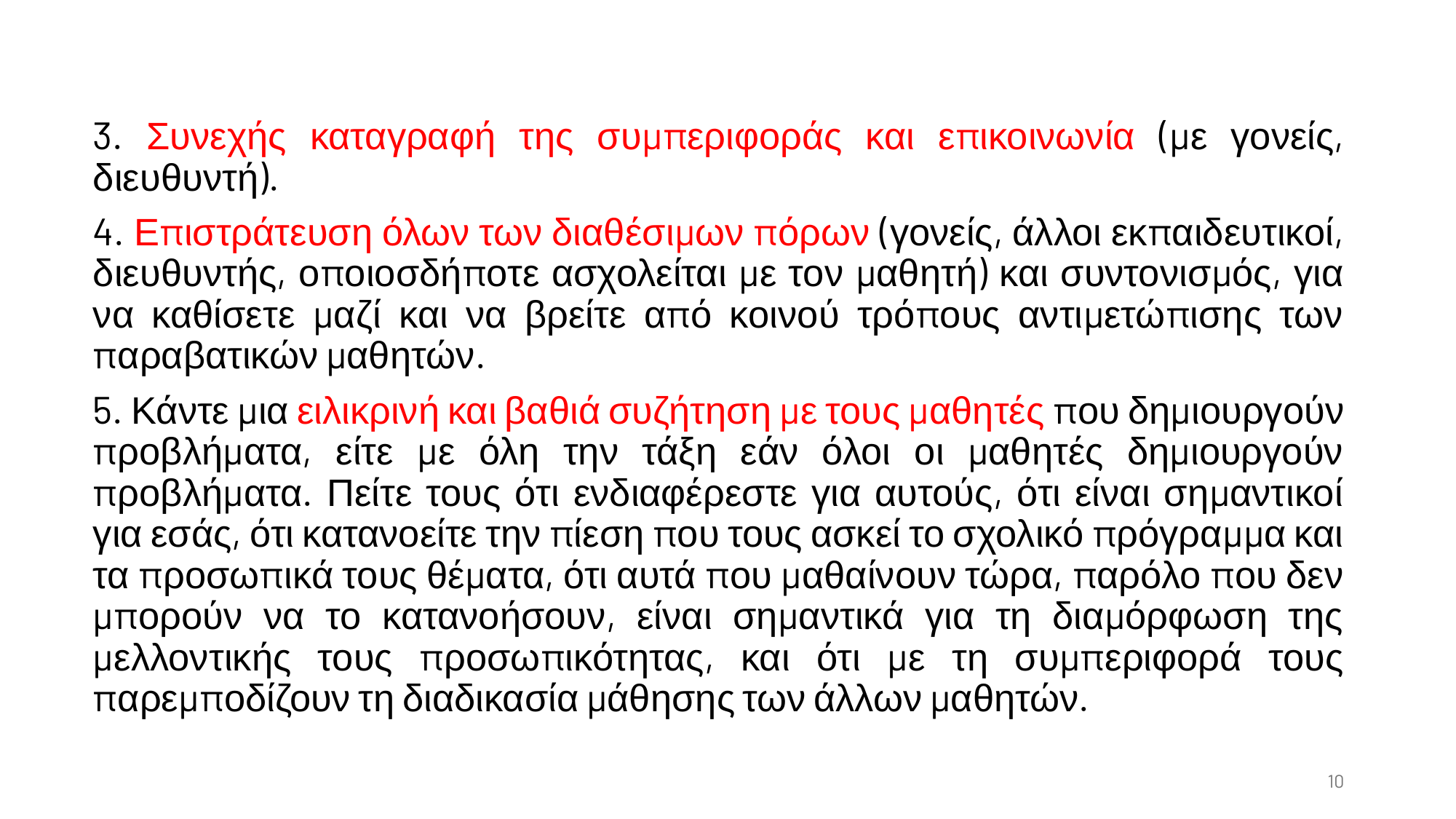

3. Συνεχής καταγραφή της συμπεριφοράς και επικοινωνία (με γονείς, διευθυντή).
4. Επιστράτευση όλων των διαθέσιμων πόρων (γονείς, άλλοι εκπαιδευτικοί, διευθυντής, οποιοσδήποτε ασχολείται με τον μαθητή) και συντονισμός, για να καθίσετε μαζί και να βρείτε από κοινού τρόπους αντιμετώπισης των παραβατικών μαθητών.
5. Κάντε μια ειλικρινή και βαθιά συζήτηση με τους μαθητές που δημιουργούν προβλήματα, είτε με όλη την τάξη εάν όλοι οι μαθητές δημιουργούν προβλήματα. Πείτε τους ότι ενδιαφέρεστε για αυτούς, ότι είναι σημαντικοί για εσάς, ότι κατανοείτε την πίεση που τους ασκεί το σχολικό πρόγραμμα και τα προσωπικά τους θέματα, ότι αυτά που μαθαίνουν τώρα, παρόλο που δεν μπορούν να το κατανοήσουν, είναι σημαντικά για τη διαμόρφωση της μελλοντικής τους προσωπικότητας, και ότι με τη συμπεριφορά τους παρεμποδίζουν τη διαδικασία μάθησης των άλλων μαθητών.
10